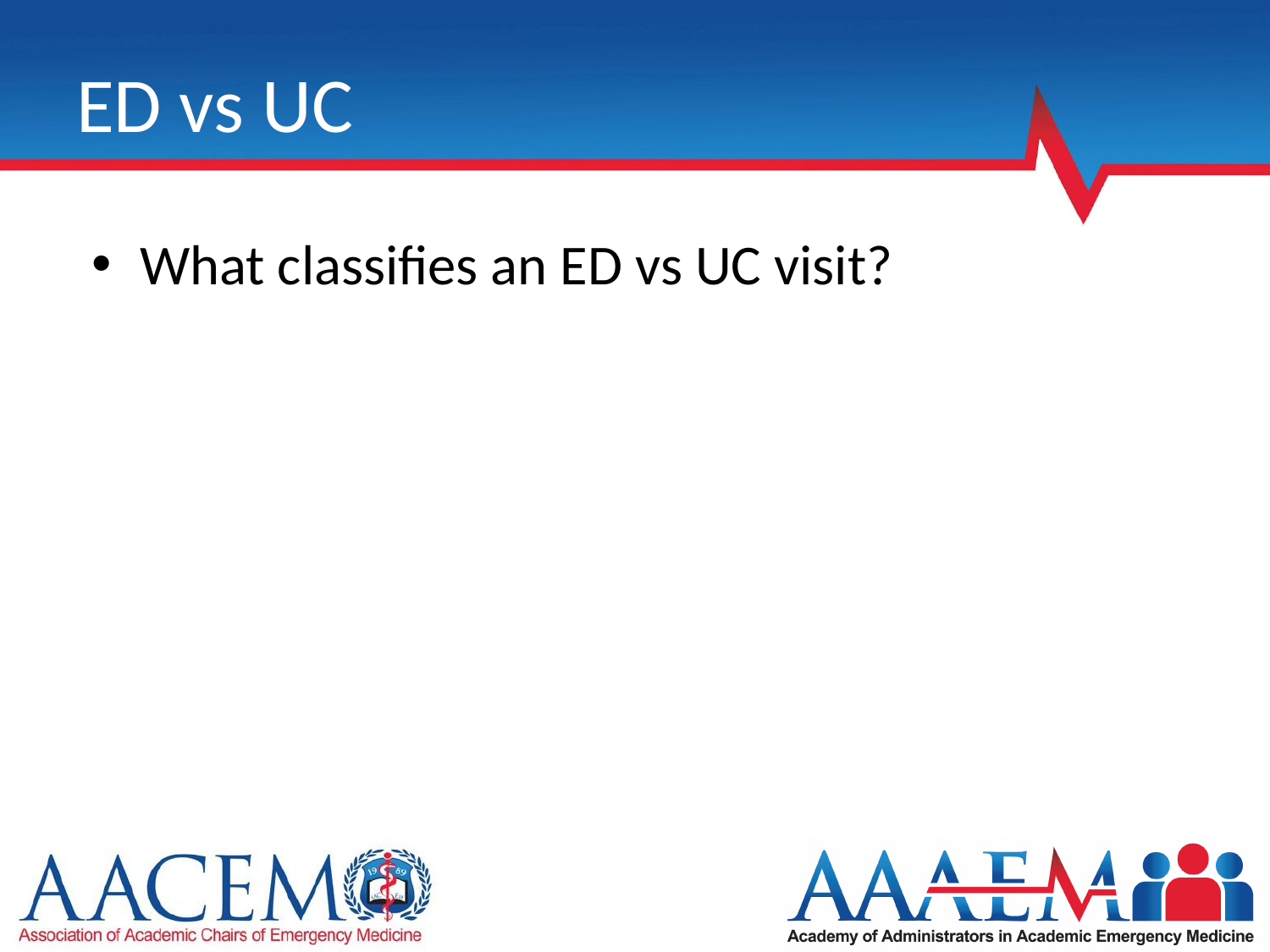

# ED vs UC
What classifies an ED vs UC visit?